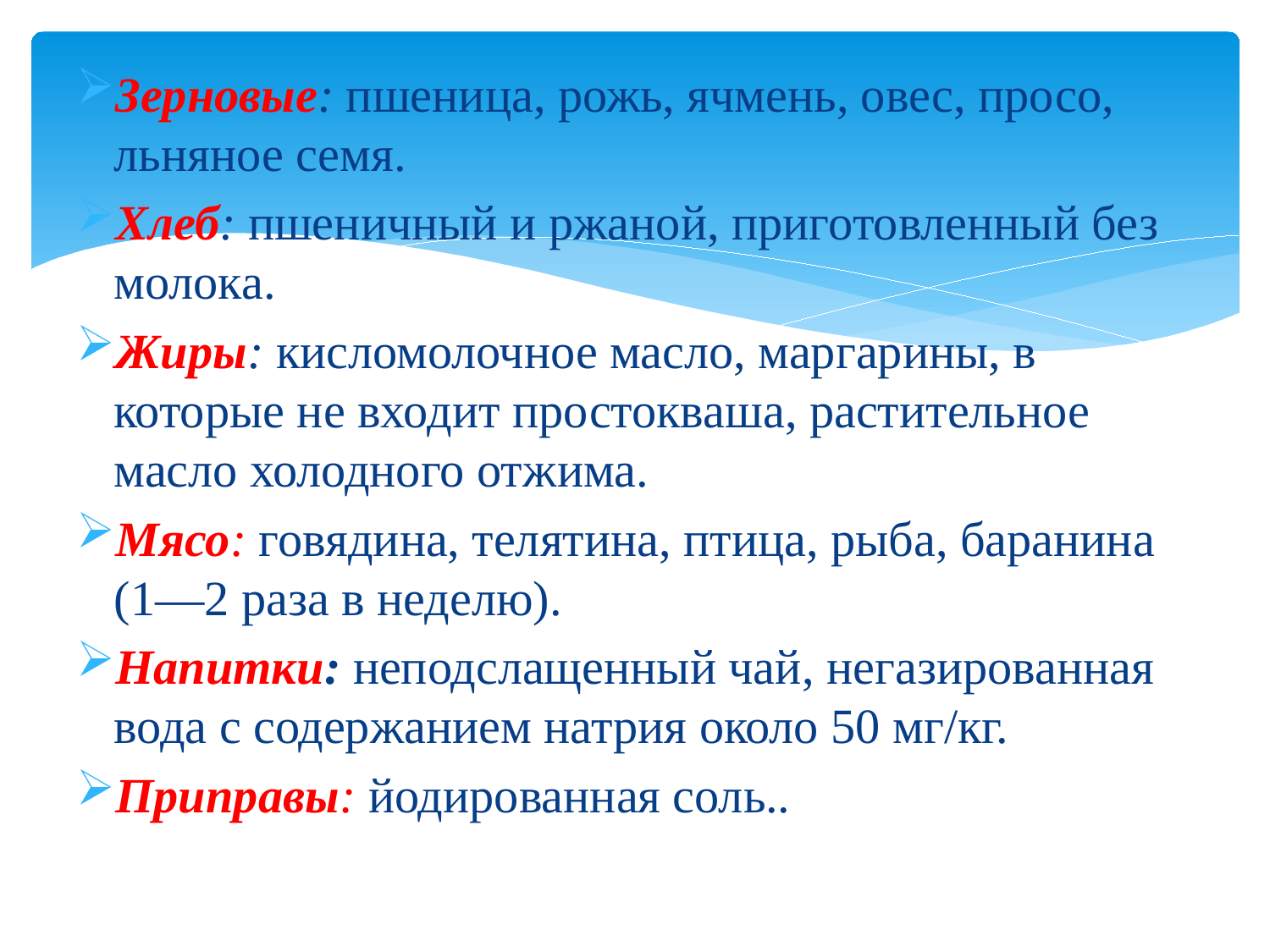

#
Зерновые: пшеница, рожь, ячмень, овес, просо, льняное семя.
Хлеб: пшеничный и ржаной, приго­товленный без молока.
Жиры: кисломолочное масло, марга­рины, в которые не входит простокваша, растительное масло холодного отжима.
Мясо: говядина, телятина, птица, рыба, баранина (1—2 раза в неделю).
Напитки: неподслащенный чай, не­газированная вода с содержанием натрия около 50 мг/кг.
Приправы: йодированная соль..